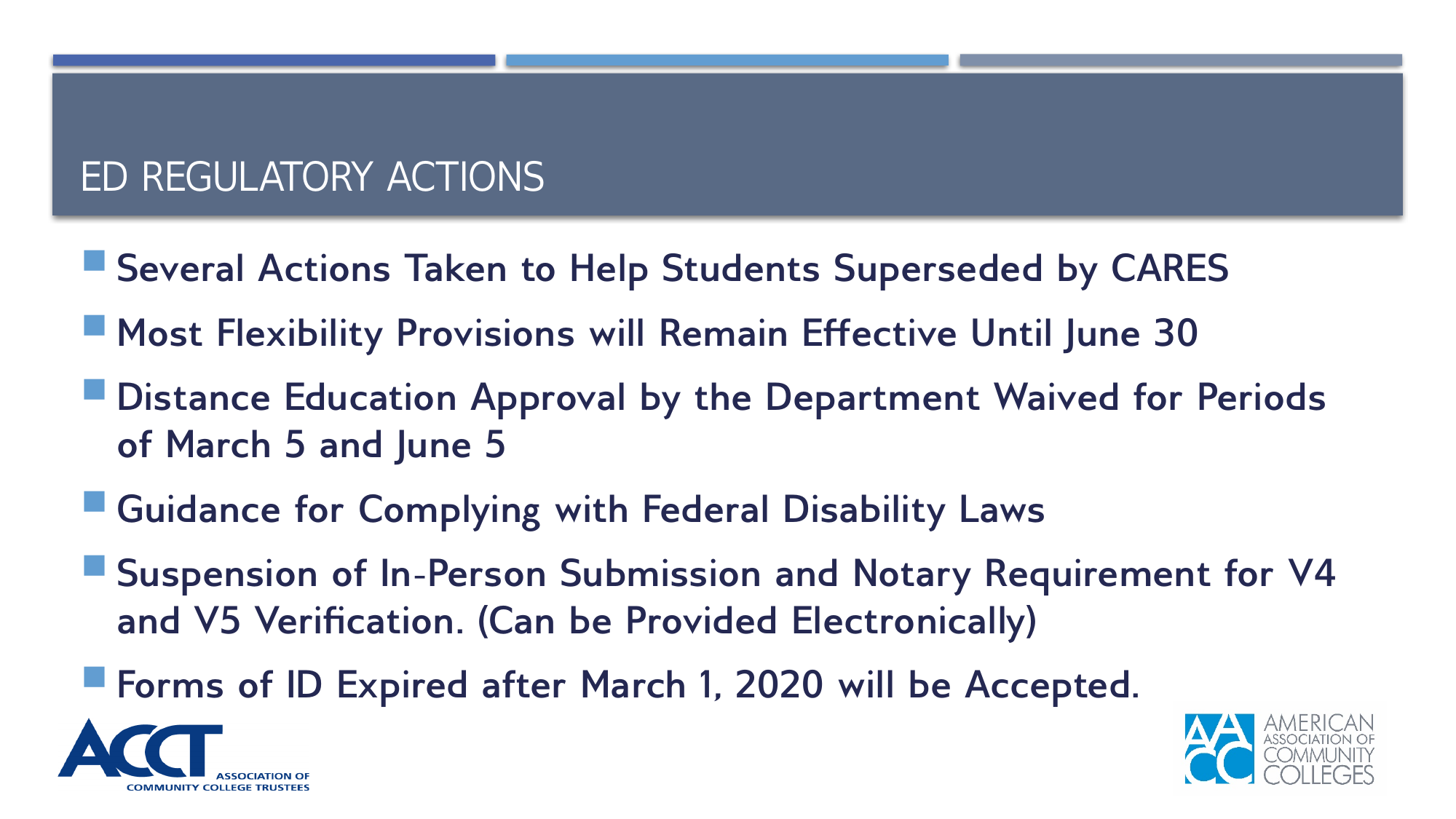

# ED Regulatory actions
Several Actions Taken to Help Students Superseded by CARES
Most Flexibility Provisions will Remain Effective Until June 30
Distance Education Approval by the Department Waived for Periods of March 5 and June 5
Guidance for Complying with Federal Disability Laws
Suspension of In-Person Submission and Notary Requirement for V4 and V5 Verification. (Can be Provided Electronically)
Forms of ID Expired after March 1, 2020 will be Accepted.